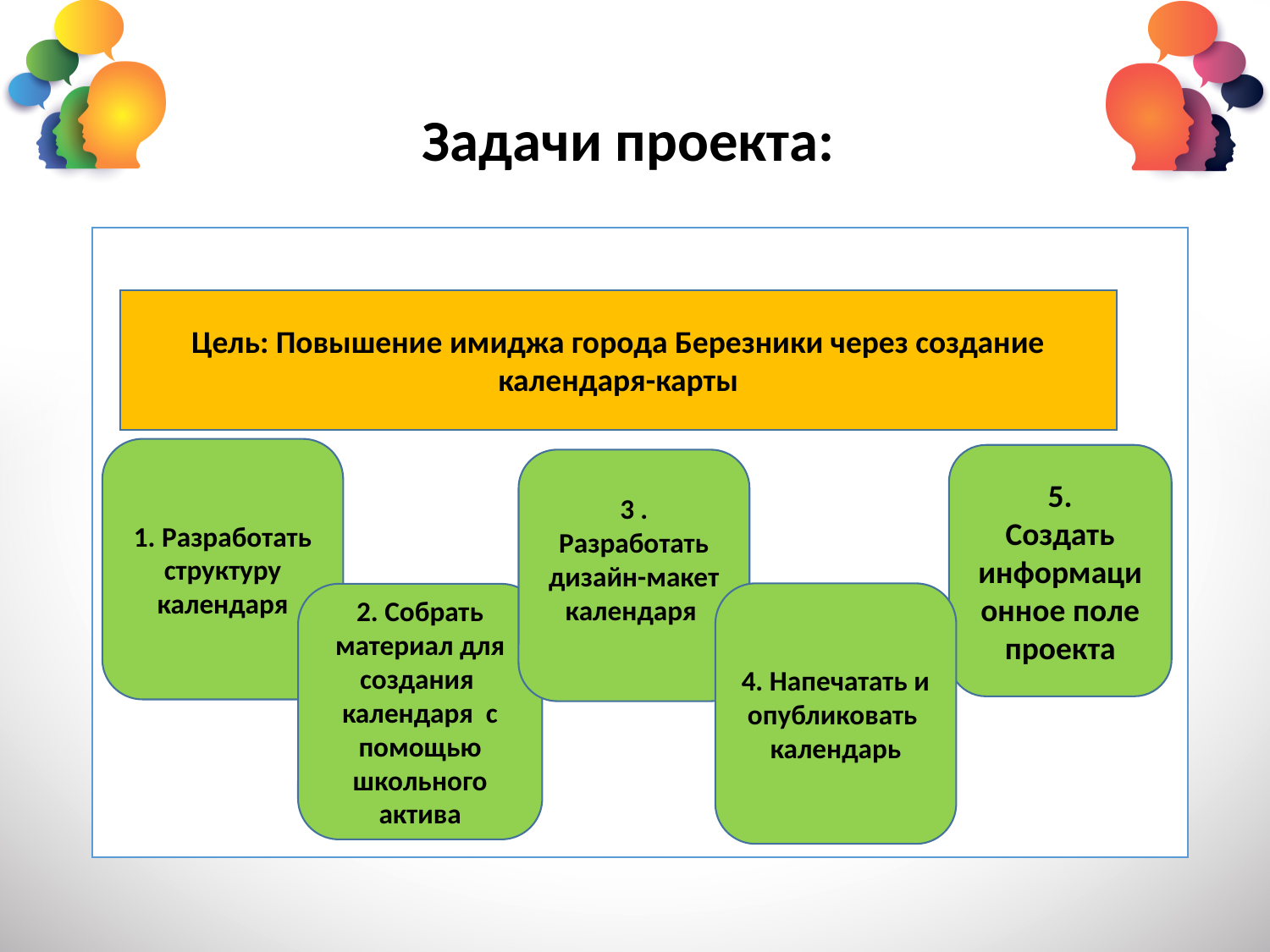

# Задачи проекта:

Цель: Повышение имиджа города Березники через создание календаря-карты
1. Разработать структуру календаря
5.
Создать информационное поле проекта
3 . Разработать дизайн-макет календаря

4. Напечатать и опубликовать  календарь
2. Собрать материал для создания  календаря  с помощью школьного актива